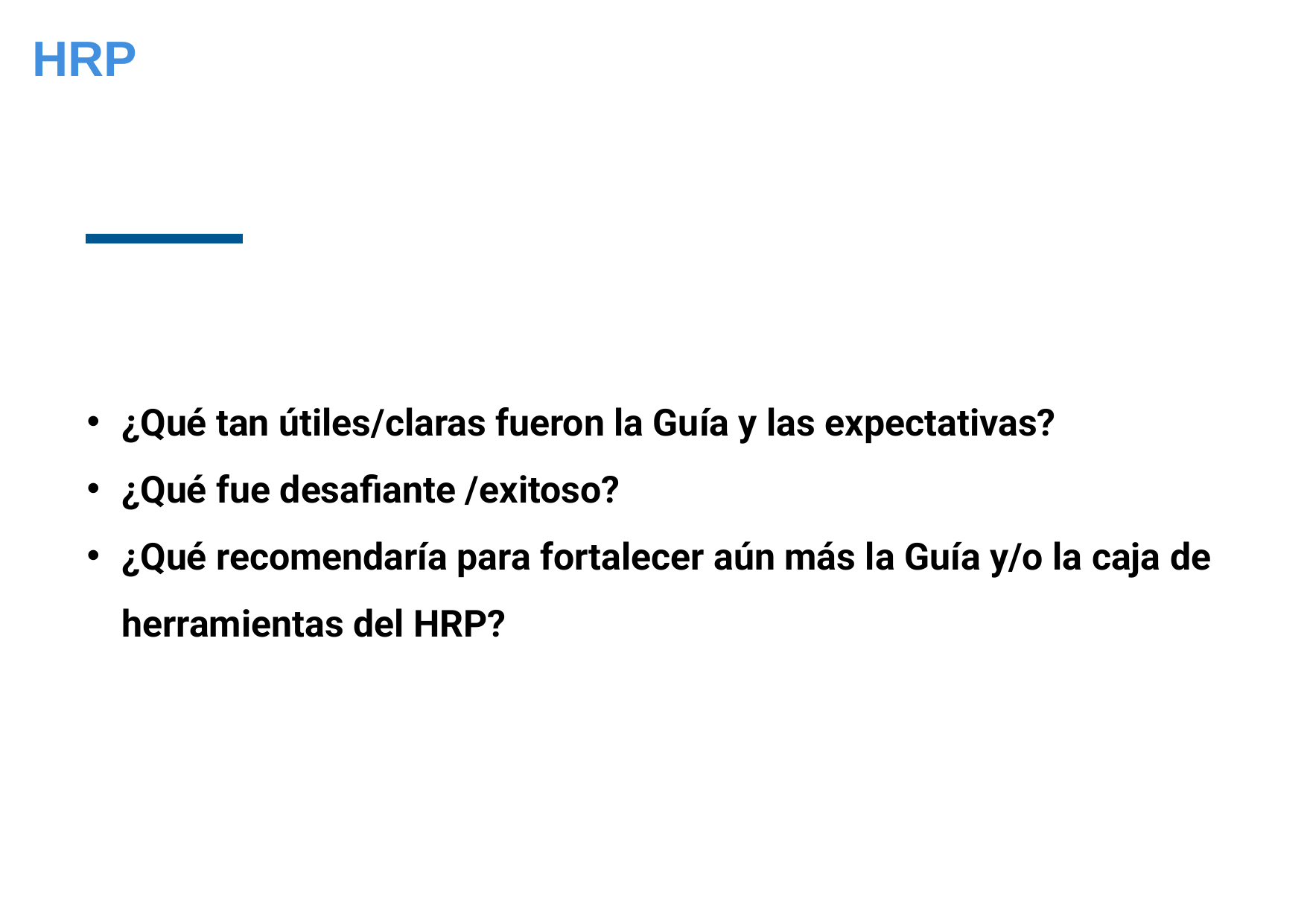

HRP

¿Qué tan útiles/claras fueron la Guía y las expectativas?
¿Qué fue desafiante /exitoso?
¿Qué recomendaría para fortalecer aún más la Guía y/o la caja de herramientas del HRP?